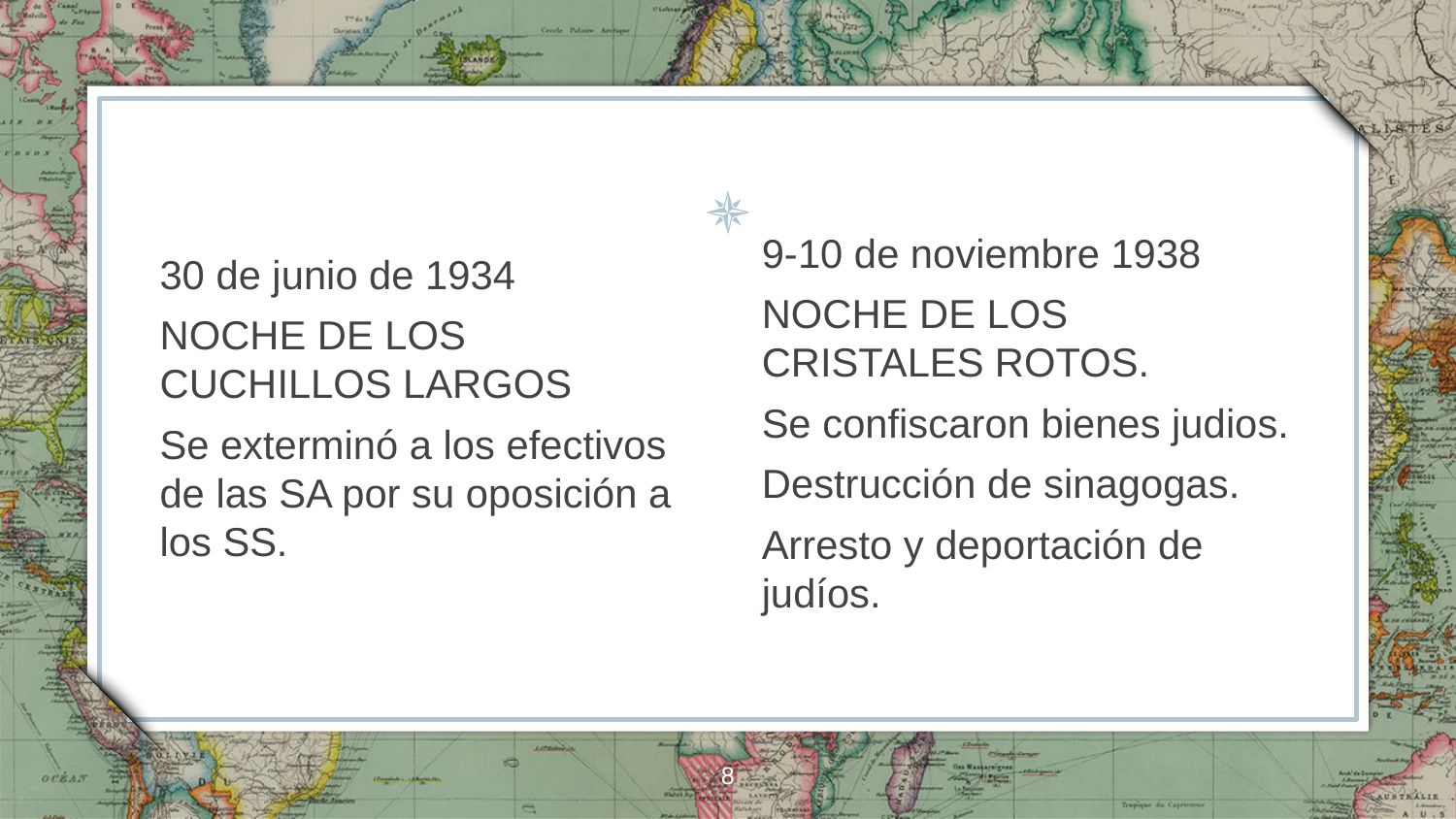

9-10 de noviembre 1938
NOCHE DE LOS CRISTALES ROTOS.
Se confiscaron bienes judios.
Destrucción de sinagogas.
Arresto y deportación de judíos.
30 de junio de 1934
NOCHE DE LOS CUCHILLOS LARGOS
Se exterminó a los efectivos de las SA por su oposición a los SS.
8